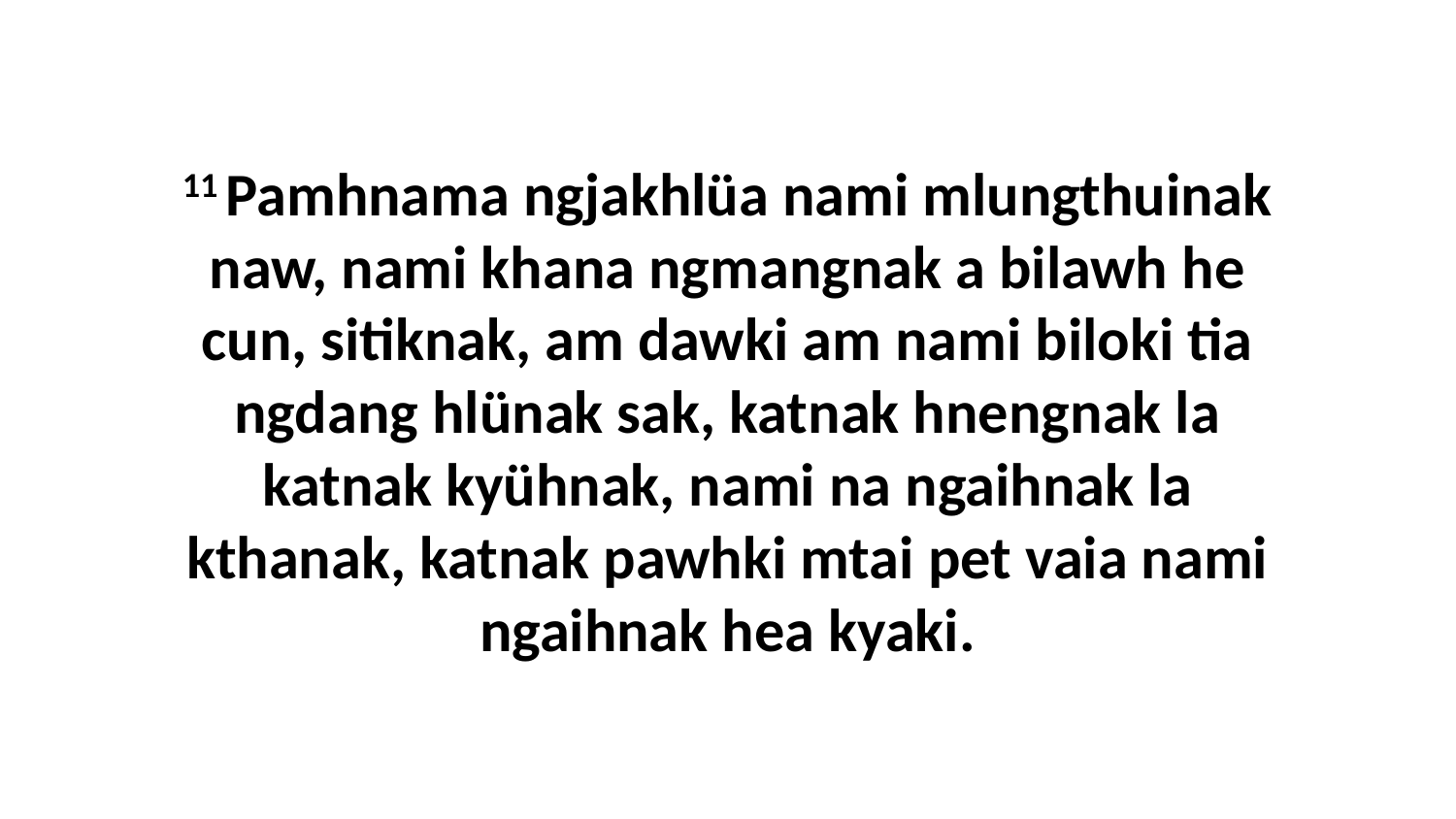

11 Pamhnama ngjakhlüa nami mlungthuinak naw, nami khana ngmangnak a bilawh he cun, sitiknak, am dawki am nami biloki tia ngdang hlünak sak, katnak hnengnak la katnak kyühnak, nami na ngaihnak la kthanak, katnak pawhki mtai pet vaia nami ngaihnak hea kyaki.